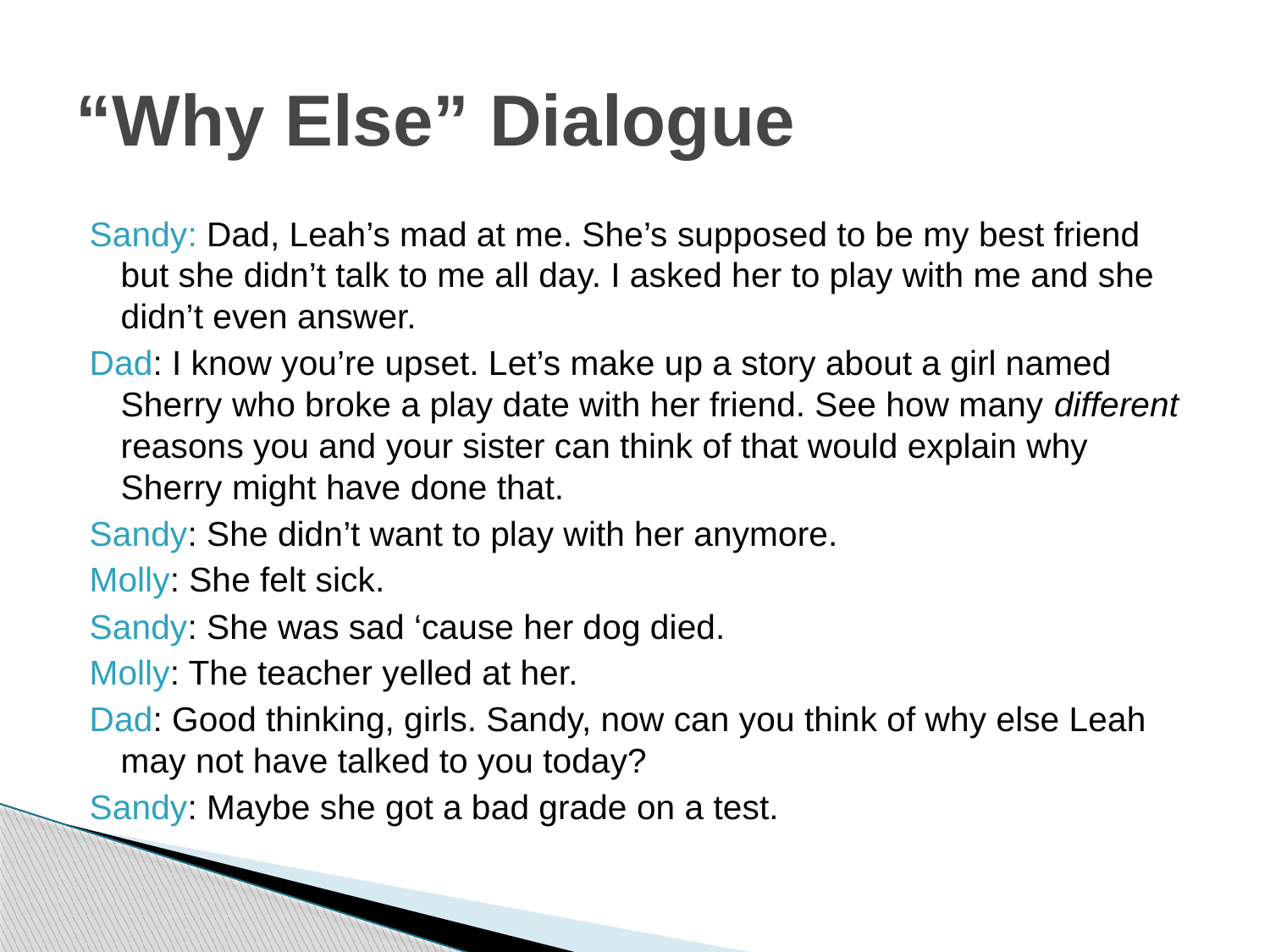

# “Why Else” Dialogue
Sandy: Dad, Leah’s mad at me. She’s supposed to be my best friend but she didn’t talk to me all day. I asked her to play with me and she didn’t even answer.
Dad: I know you’re upset. Let’s make up a story about a girl named Sherry who broke a play date with her friend. See how many different reasons you and your sister can think of that would explain why Sherry might have done that.
Sandy: She didn’t want to play with her anymore.
Molly: She felt sick.
Sandy: She was sad ‘cause her dog died.
Molly: The teacher yelled at her.
Dad: Good thinking, girls. Sandy, now can you think of why else Leah may not have talked to you today?
Sandy: Maybe she got a bad grade on a test.